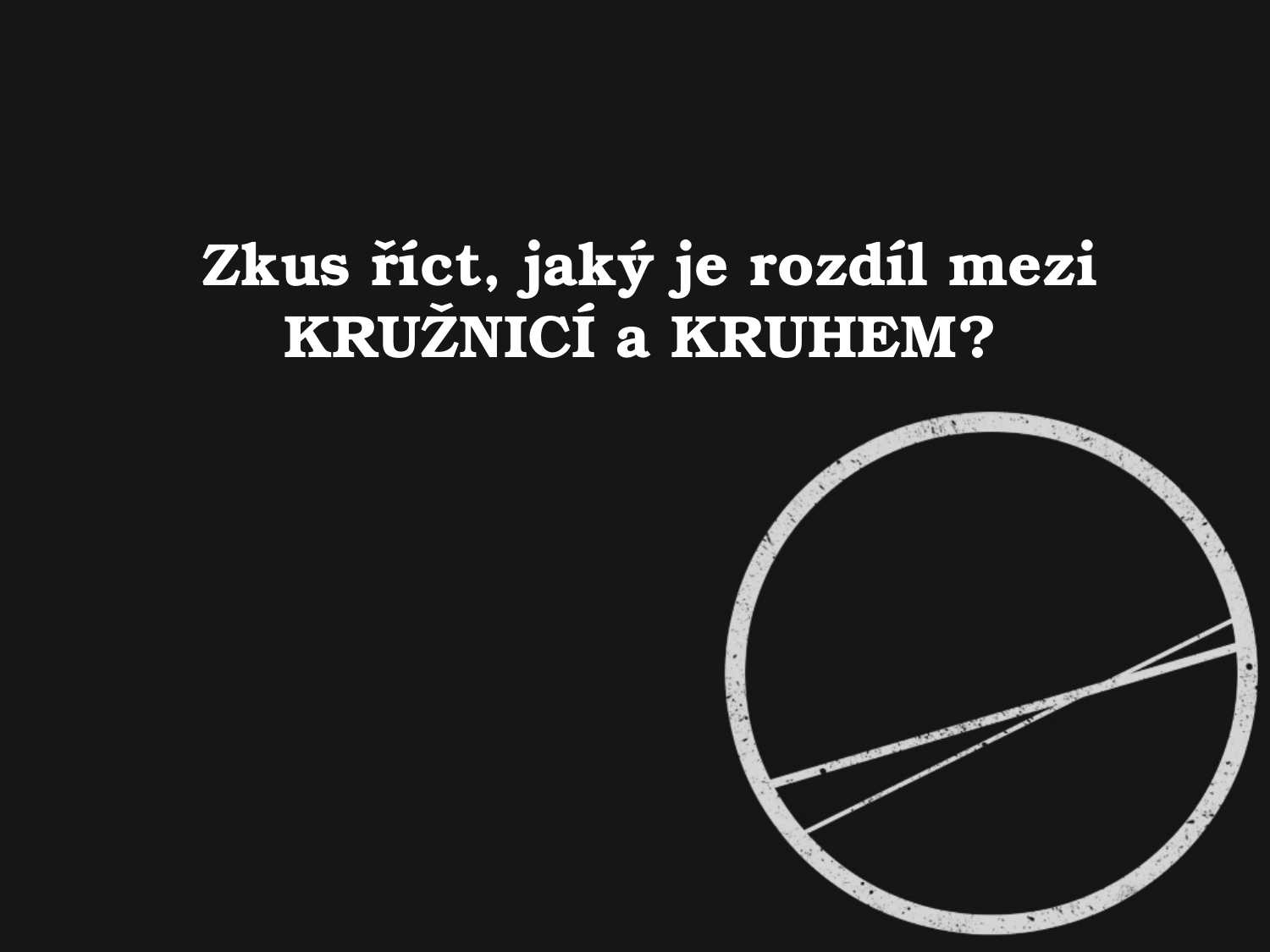

# Zkus říct, jaký je rozdíl mezi KRUŽNICÍ a KRUHEM?